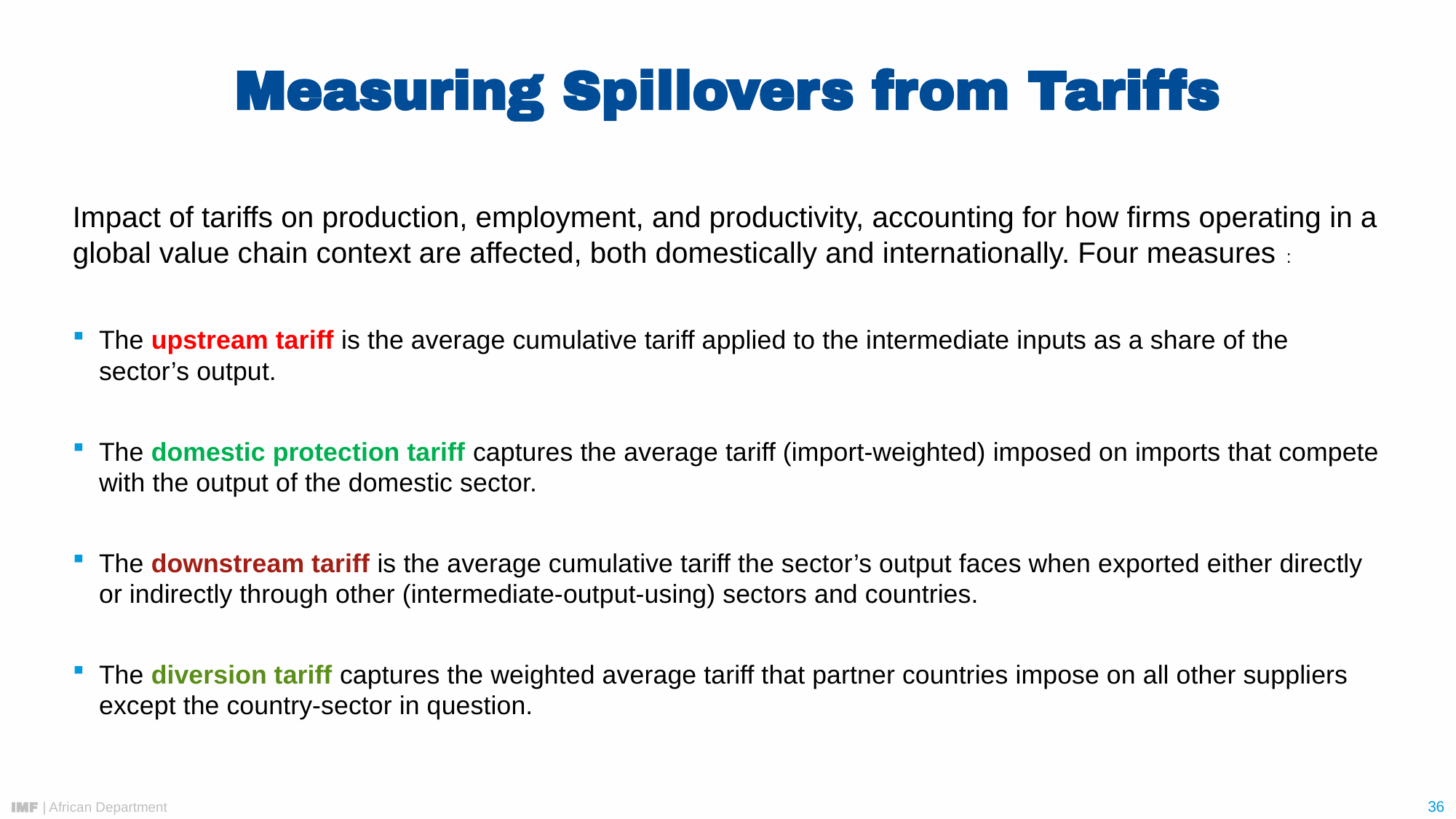

# Measuring Spillovers from Tariffs
Impact of tariffs on production, employment, and productivity, accounting for how firms operating in a global value chain context are affected, both domestically and internationally. Four measures :

The upstream tariff is the average cumulative tariff applied to the intermediate inputs as a share of the sector’s output.

The domestic protection tariff captures the average tariff (import-weighted) imposed on imports that compete with the output of the domestic sector.

The downstream tariff is the average cumulative tariff the sector’s output faces when exported either directly or indirectly through other (intermediate-output-using) sectors and countries.

The diversion tariff captures the weighted average tariff that partner countries impose on all other suppliers except the country-sector in question.